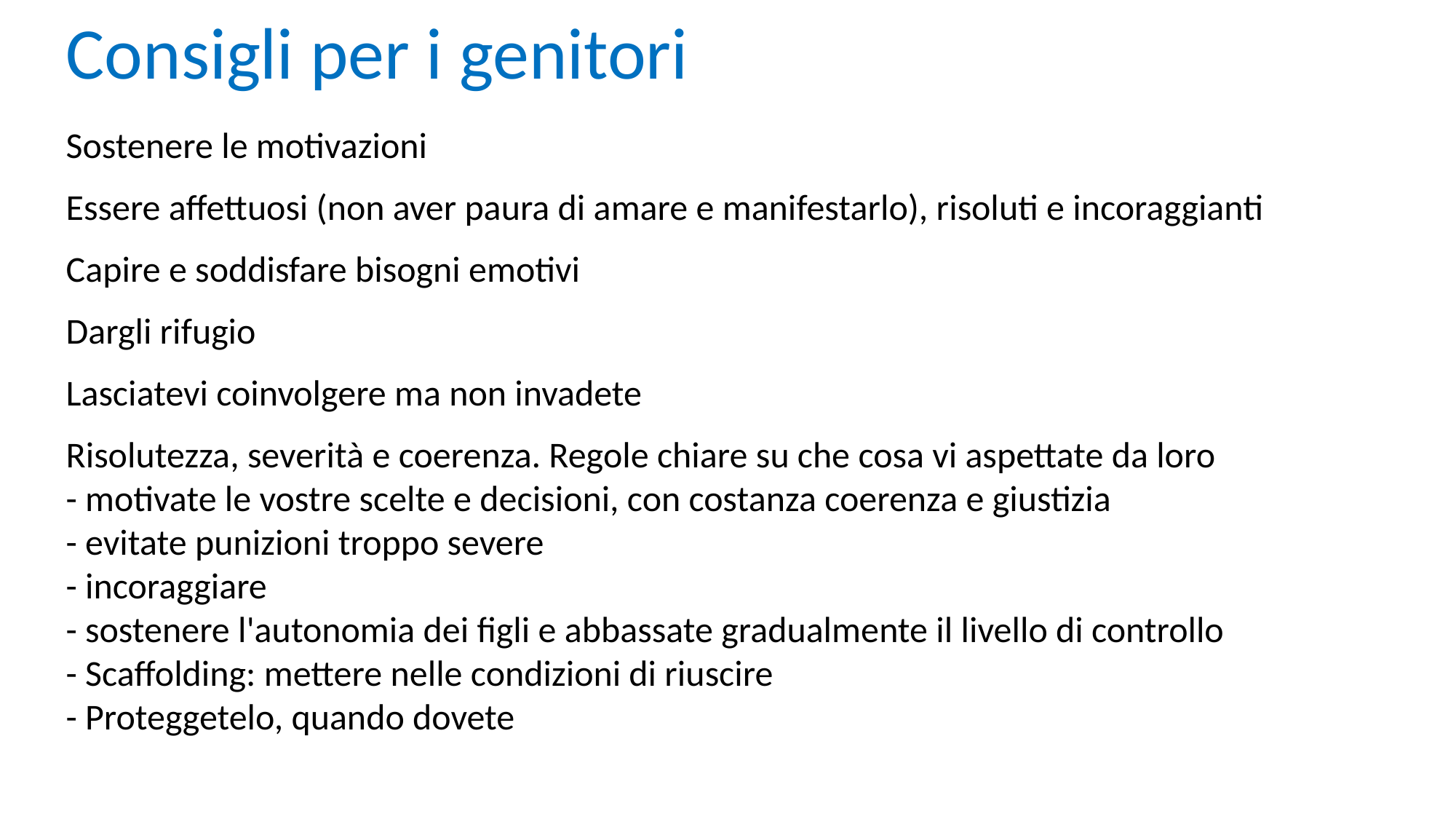

Consigli per i genitori
Sostenere le motivazioni
Essere affettuosi (non aver paura di amare e manifestarlo), risoluti e incoraggianti
Capire e soddisfare bisogni emotivi
Dargli rifugio
Lasciatevi coinvolgere ma non invadete
Risolutezza, severità e coerenza. Regole chiare su che cosa vi aspettate da loro
- motivate le vostre scelte e decisioni, con costanza coerenza e giustizia
- evitate punizioni troppo severe
- incoraggiare
- sostenere l'autonomia dei figli e abbassate gradualmente il livello di controllo
- Scaffolding: mettere nelle condizioni di riuscire
- Proteggetelo, quando dovete